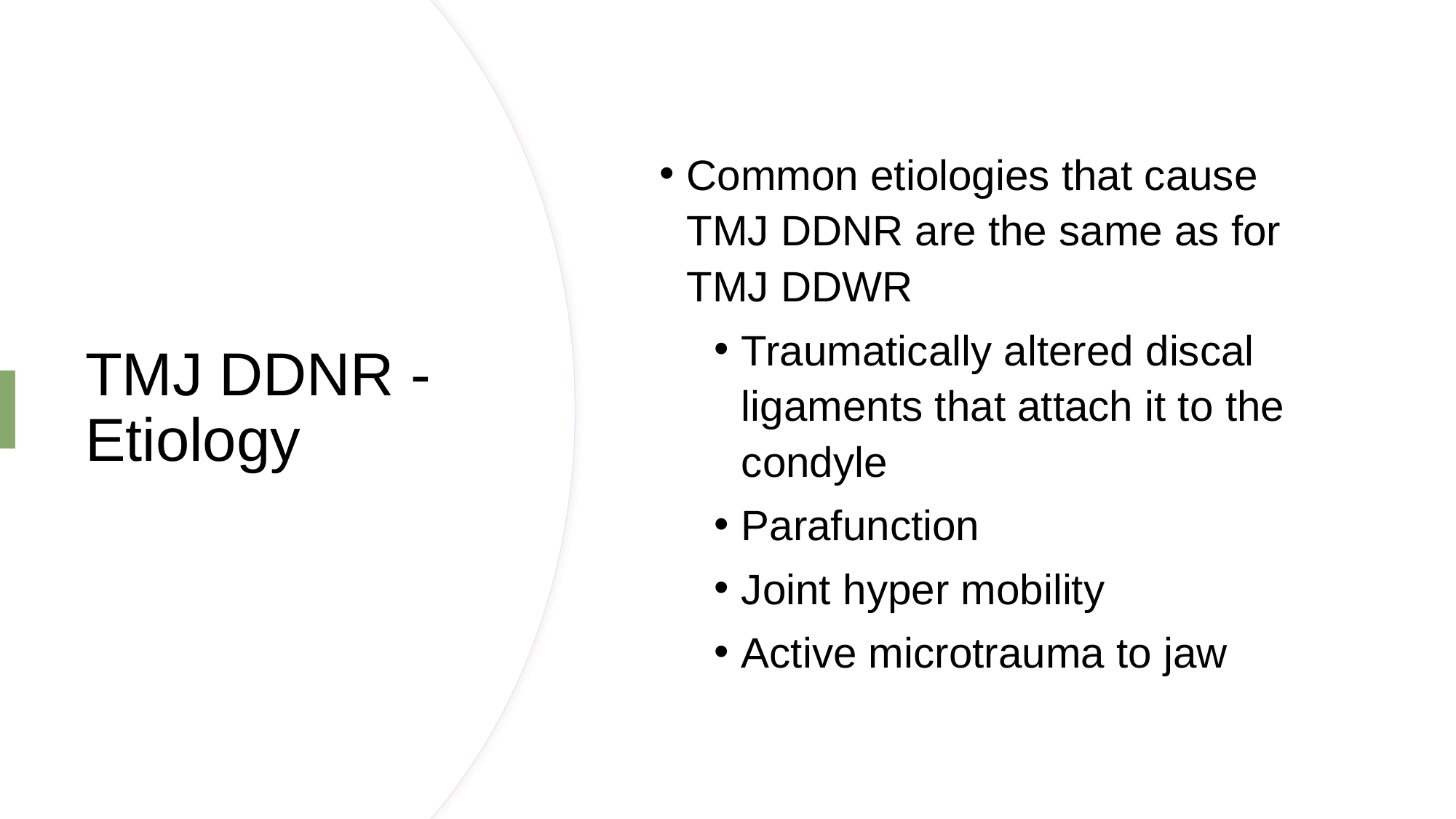

Common etiologies that cause TMJ DDNR are the same as for TMJ DDWR
Traumatically altered discal ligaments that attach it to the condyle
Parafunction
Joint hyper mobility
Active microtrauma to jaw
# TMJ DDNR - Etiology